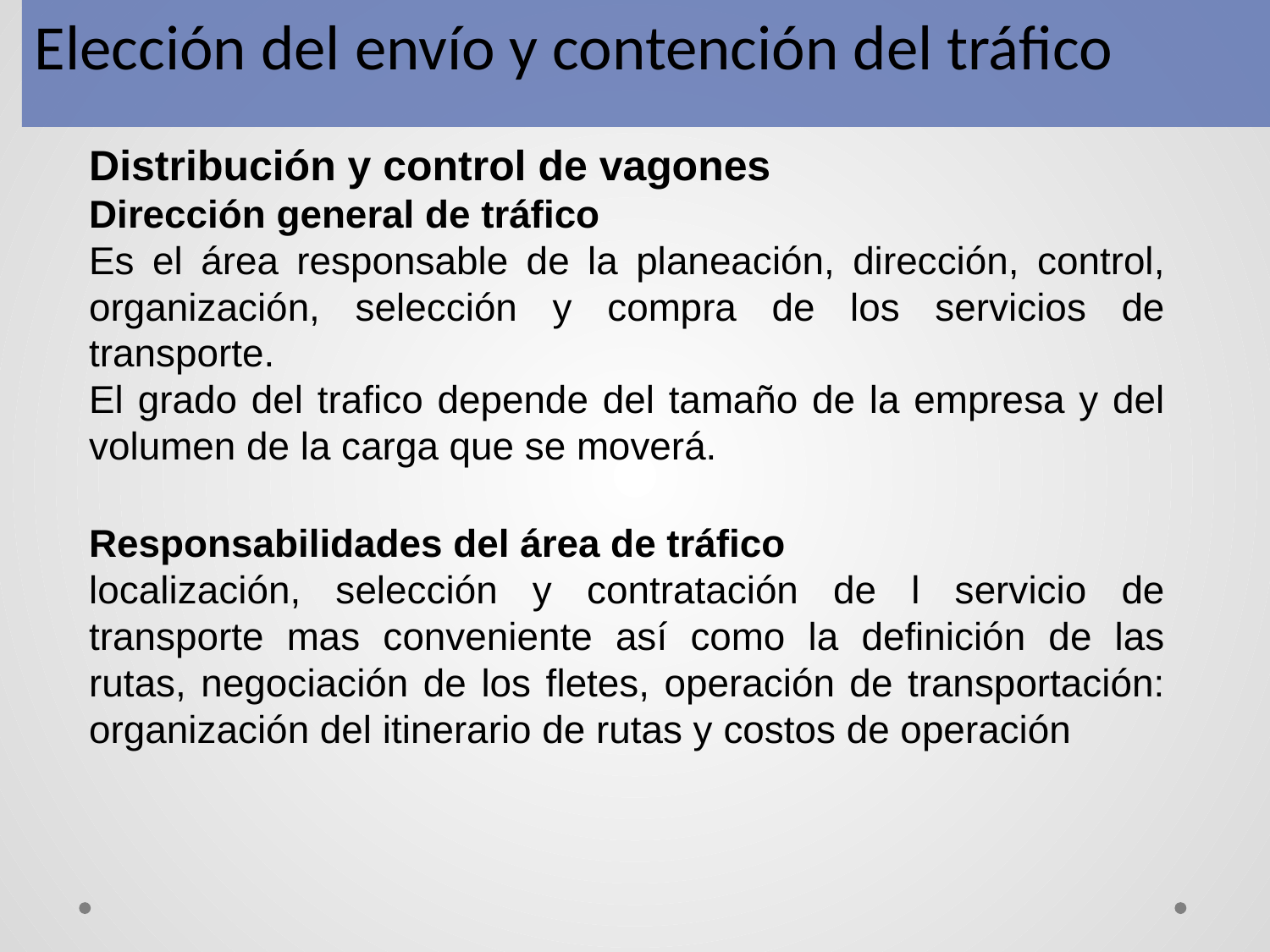

Elección del envío y contención del tráfico

Distribución y control de vagones
Dirección general de tráfico
Es el área responsable de la planeación, dirección, control, organización, selección y compra de los servicios de transporte.
El grado del trafico depende del tamaño de la empresa y del volumen de la carga que se moverá.

Responsabilidades del área de tráfico
localización, selección y contratación de l servicio de transporte mas conveniente así como la definición de las rutas, negociación de los fletes, operación de transportación: organización del itinerario de rutas y costos de operación